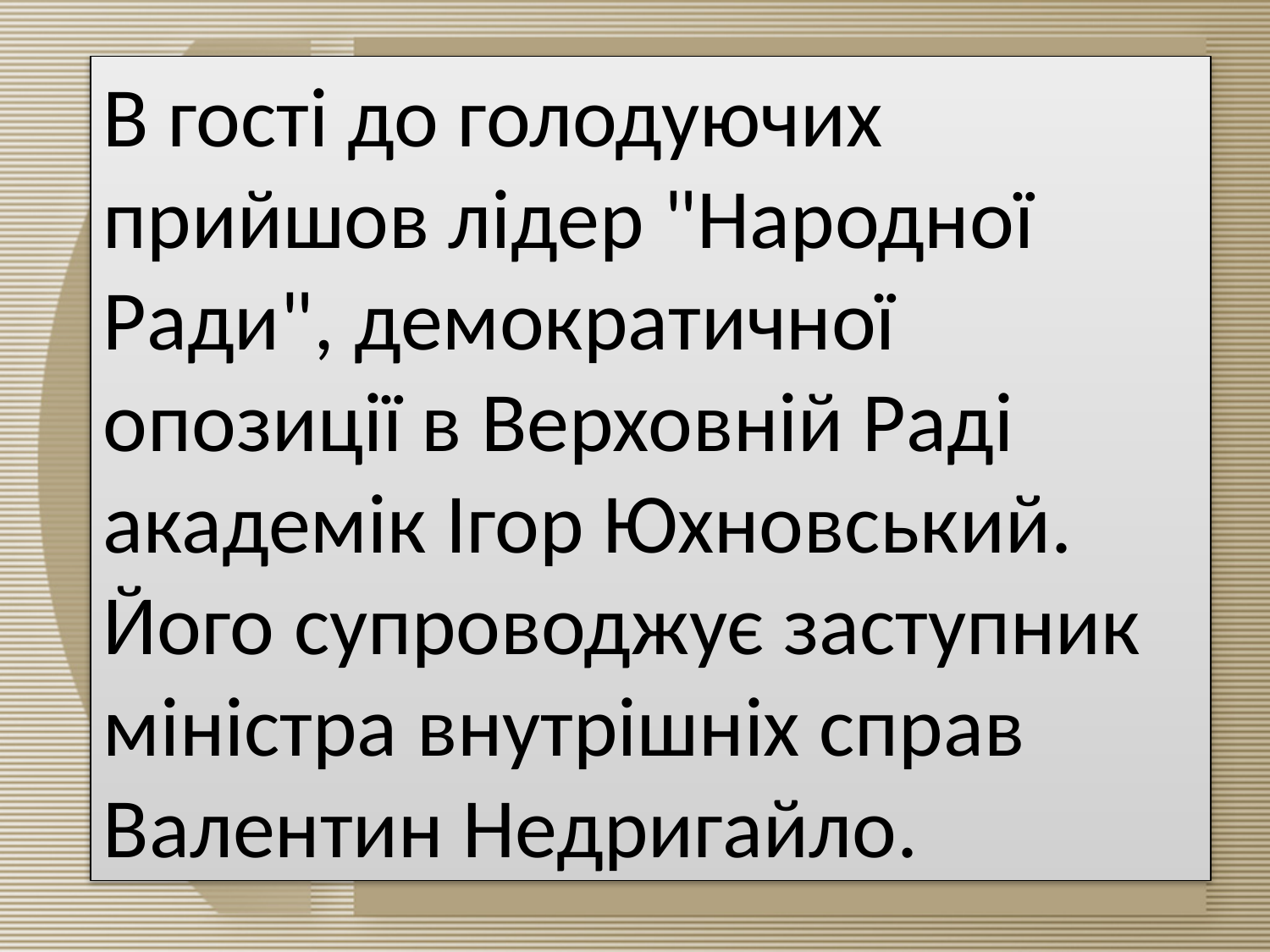

В гості до голодуючих прийшов лідер "Народної Ради", демократичної опозиції в Верховній Раді академік Ігор Юхновський. Його супроводжує заступник міністра внутрішніх справ Валентин Недригайло.